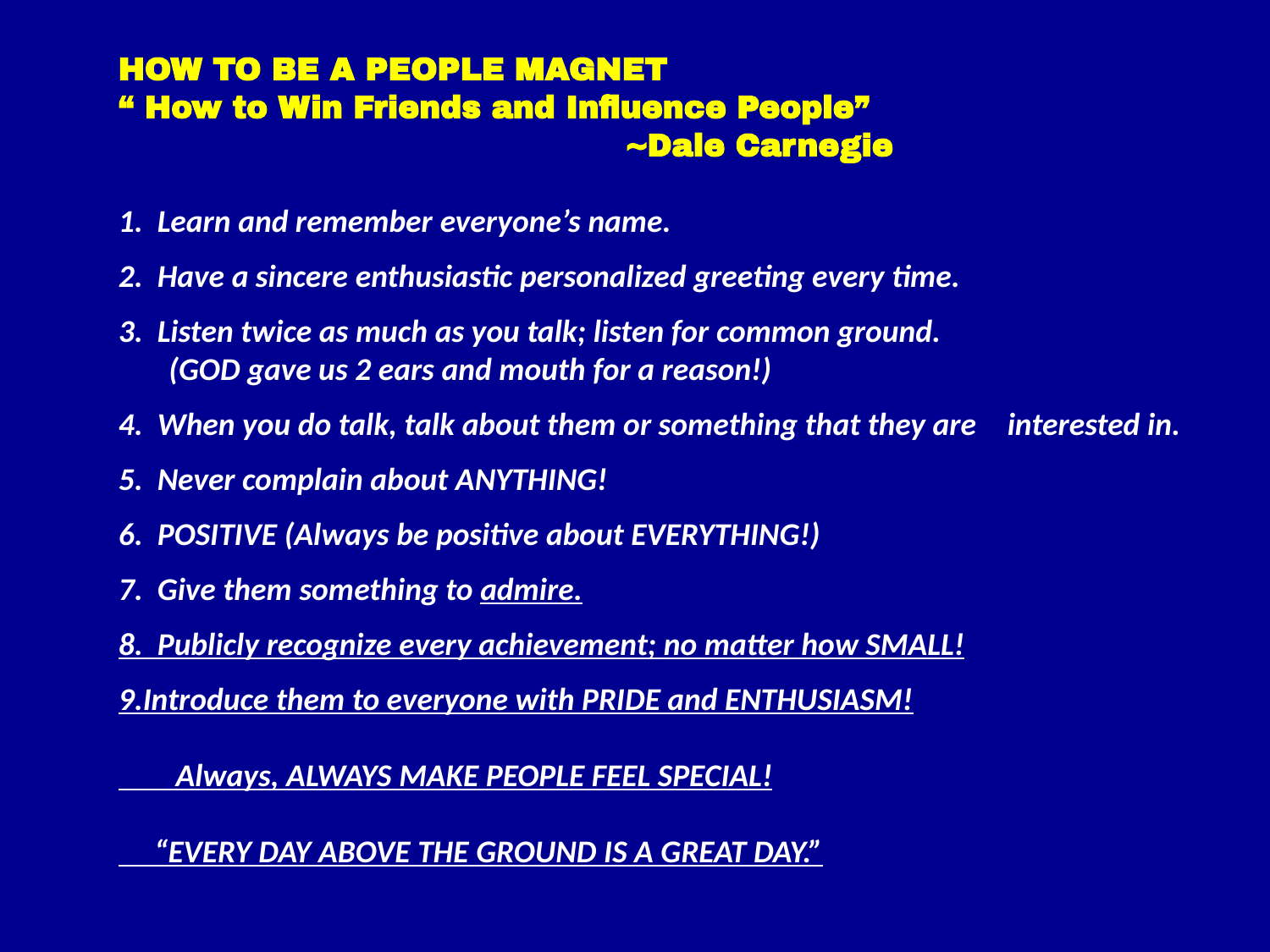

HOW TO BE A PEOPLE MAGNET
“ How to Win Friends and Influence People”
				~Dale Carnegie

1.  Learn and remember everyone’s name.

2.  Have a sincere enthusiastic personalized greeting every time.

3.  Listen twice as much as you talk; listen for common ground.
       (GOD gave us 2 ears and mouth for a reason!)

4.  When you do talk, talk about them or something that they are 	interested in.

5.  Never complain about ANYTHING!

6.  POSITIVE (Always be positive about EVERYTHING!)

7.  Give them something to admire.

8.  Publicly recognize every achievement; no matter how SMALL!

9.Introduce them to everyone with PRIDE and ENTHUSIASM!

        Always, ALWAYS MAKE PEOPLE FEEL SPECIAL!

     “EVERY DAY ABOVE THE GROUND IS A GREAT DAY.”